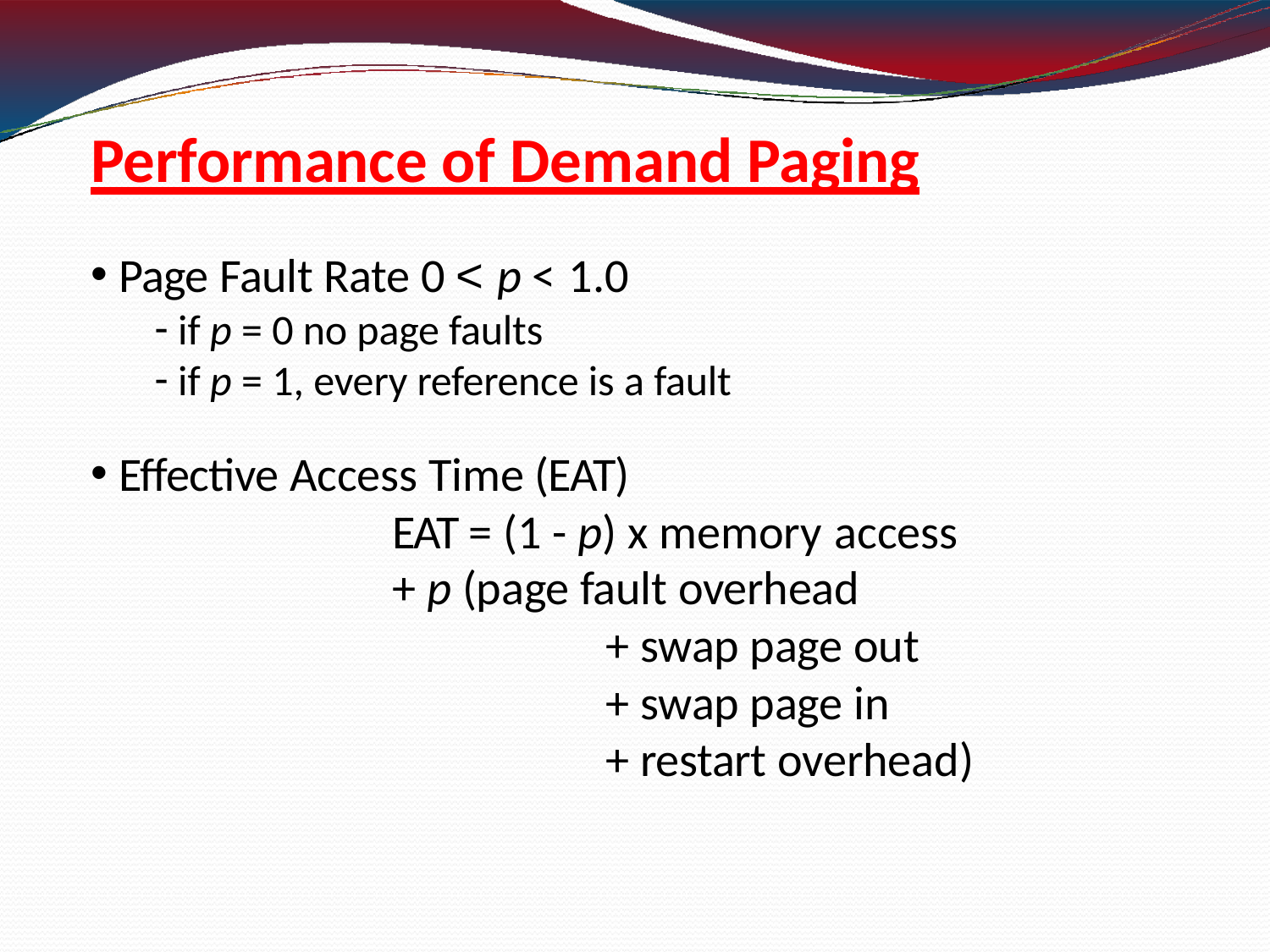

# Performance of Demand Paging
Page Fault Rate 0 < p < 1.0
if p = 0 no page faults
if p = 1, every reference is a fault
Effective Access Time (EAT)
EAT = (1 - p) x memory access
+ p (page fault overhead
+ swap page out
+ swap page in
+ restart overhead)